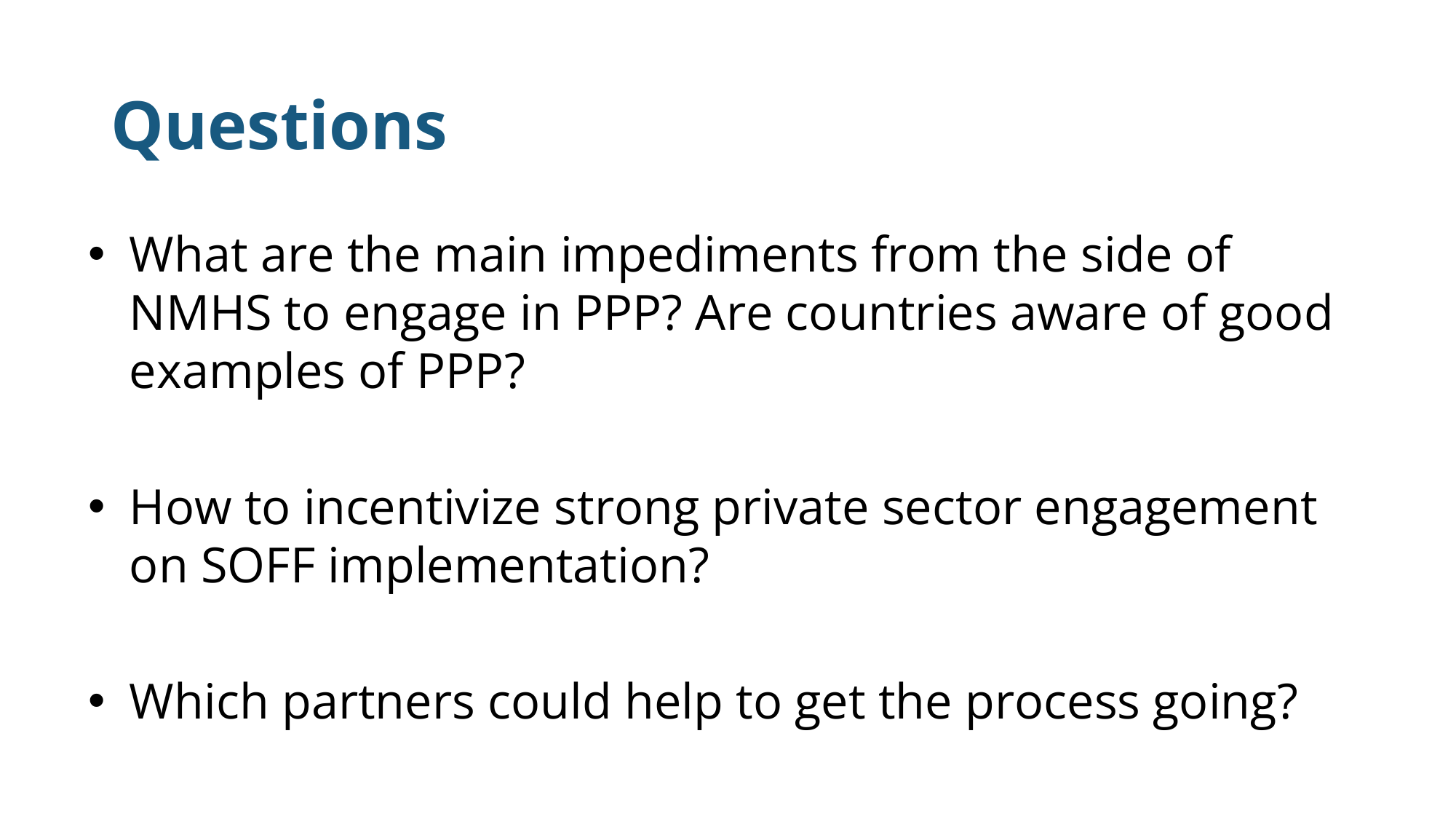

# Questions
What are the main impediments from the side of NMHS to engage in PPP? Are countries aware of good examples of PPP?

How to incentivize strong private sector engagement on SOFF implementation?

Which partners could help to get the process going?